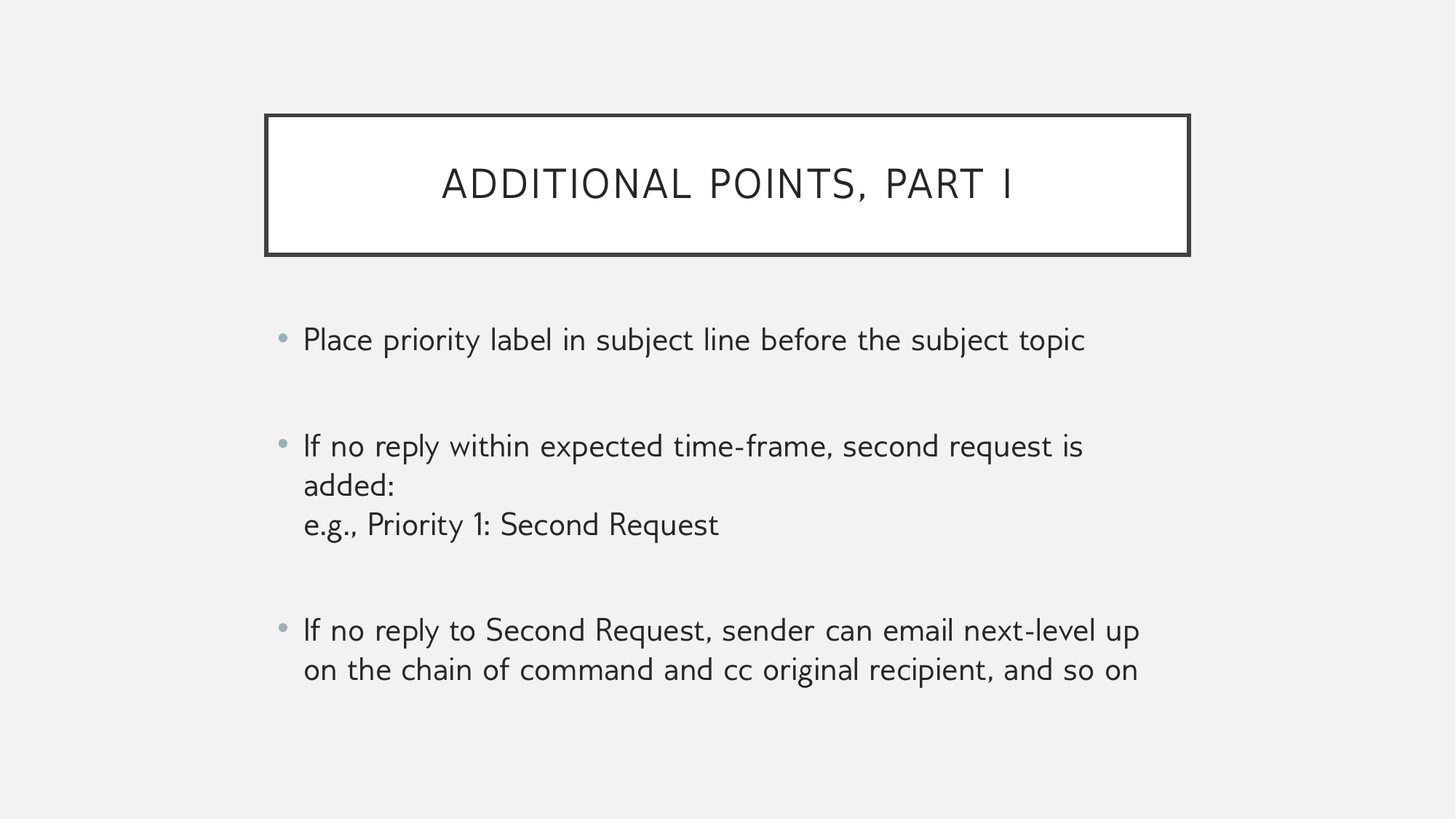

# Additional Points, Part I
Place priority label in subject line before the subject topic

If no reply within expected time-frame, second request is added:
e.g., Priority 1: Second Request

If no reply to Second Request, sender can email next-level up on the chain of command and cc original recipient, and so on